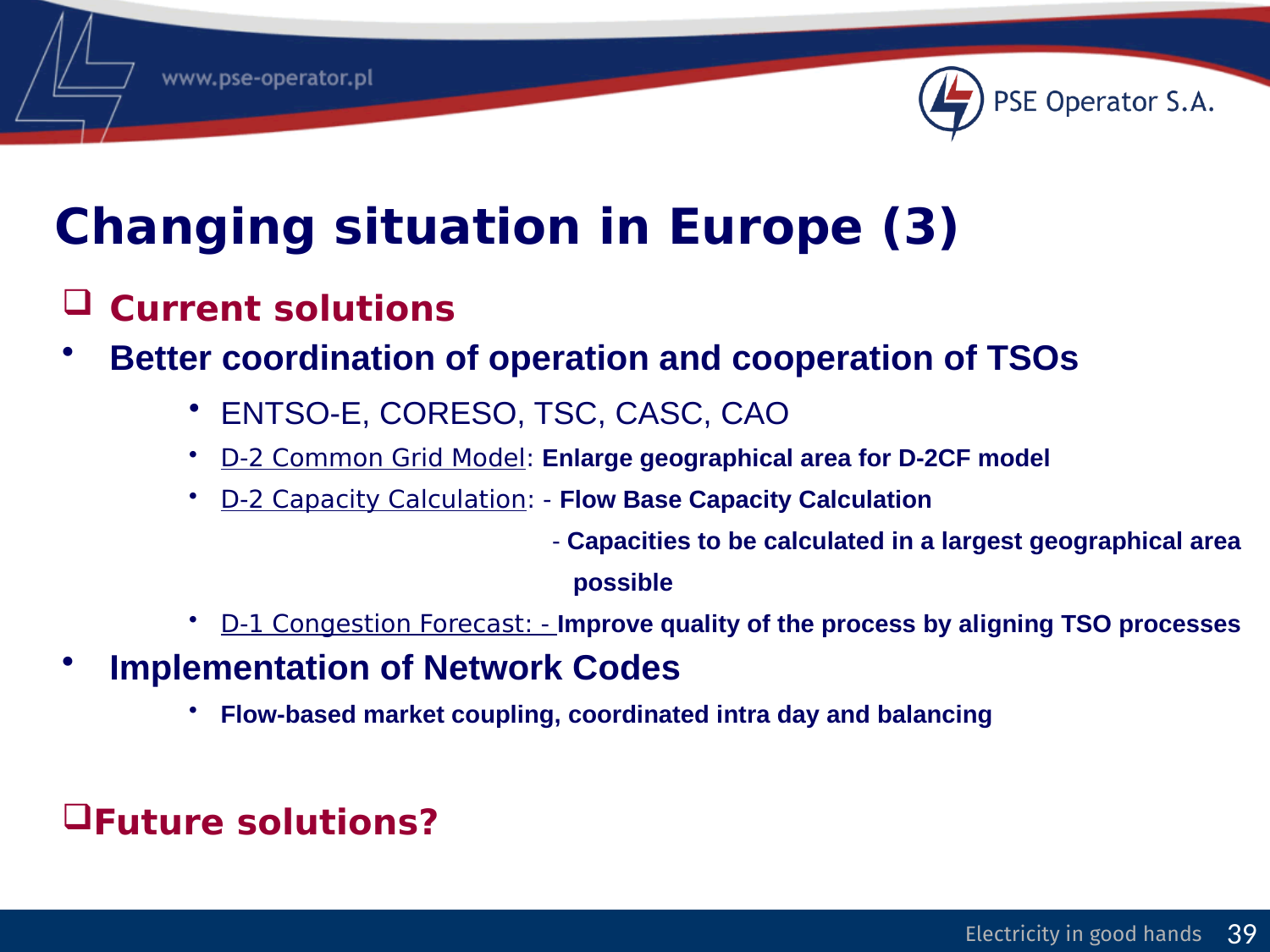

Changing situation in Europe (3)
Current solutions
Better coordination of operation and cooperation of TSOs
ENTSO-E, CORESO, TSC, CASC, CAO
D-2 Common Grid Model: Enlarge geographical area for D-2CF model
D-2 Capacity Calculation: - Flow Base Capacity Calculation
                                                    - Capacities to be calculated in a largest geographical area
                                                       possible
D-1 Congestion Forecast: - Improve quality of the process by aligning TSO processes
Implementation of Network Codes
Flow-based market coupling, coordinated intra day and balancing

Future solutions?

39